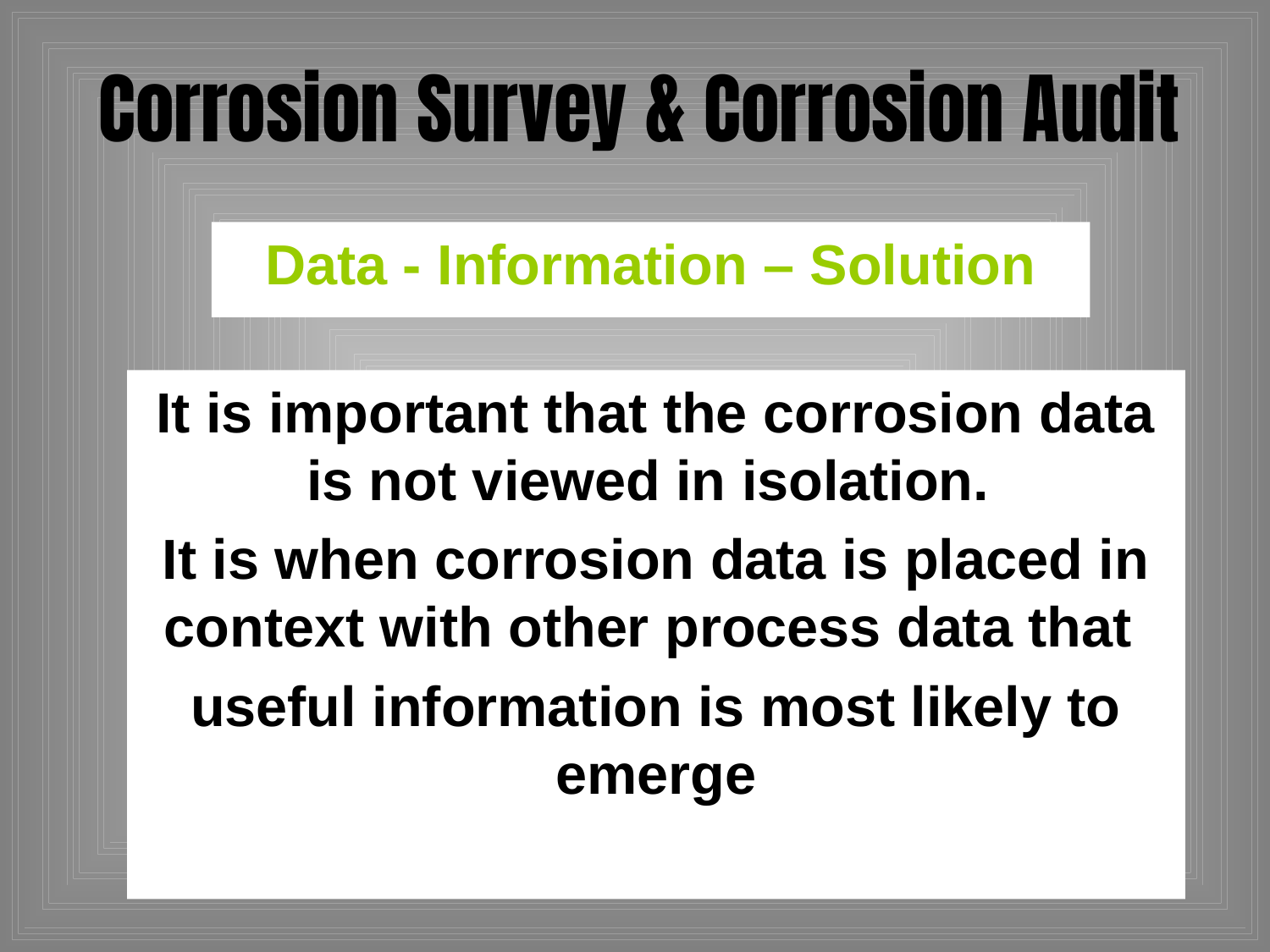

# Corrosion Survey & Corrosion Audit
Data - Information – Solution
It is important that the corrosion data is not viewed in isolation.
It is when corrosion data is placed in context with other process data that
useful information is most likely to emerge